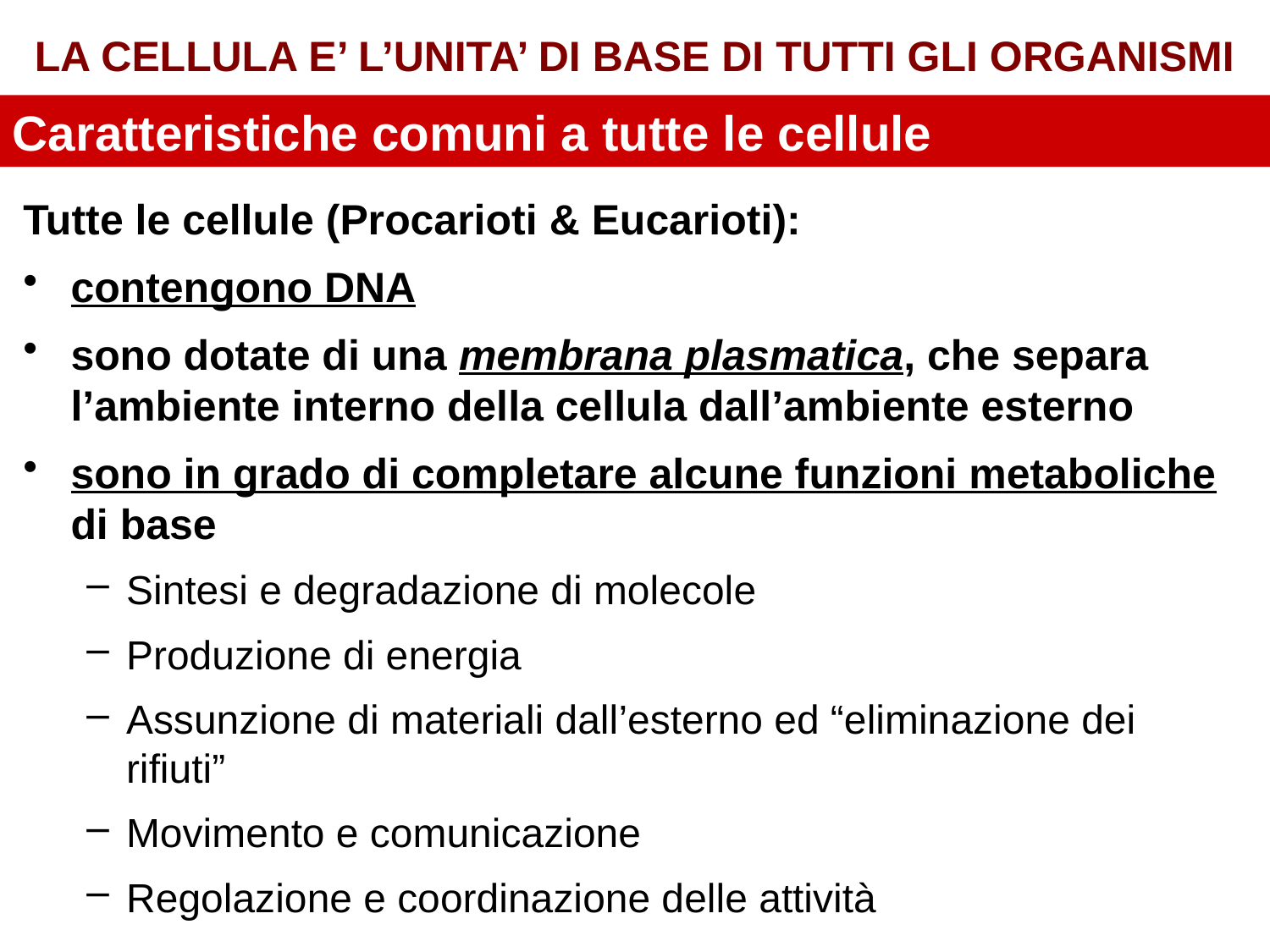

LA CELLULA E’ L’UNITA’ DI BASE DI TUTTI GLI ORGANISMI
Caratteristiche comuni a tutte le cellule
Tutte le cellule (Procarioti & Eucarioti):
contengono DNA
sono dotate di una membrana plasmatica, che separa l’ambiente interno della cellula dall’ambiente esterno
sono in grado di completare alcune funzioni metaboliche di base
Sintesi e degradazione di molecole
Produzione di energia
Assunzione di materiali dall’esterno ed “eliminazione dei rifiuti”
Movimento e comunicazione
Regolazione e coordinazione delle attività